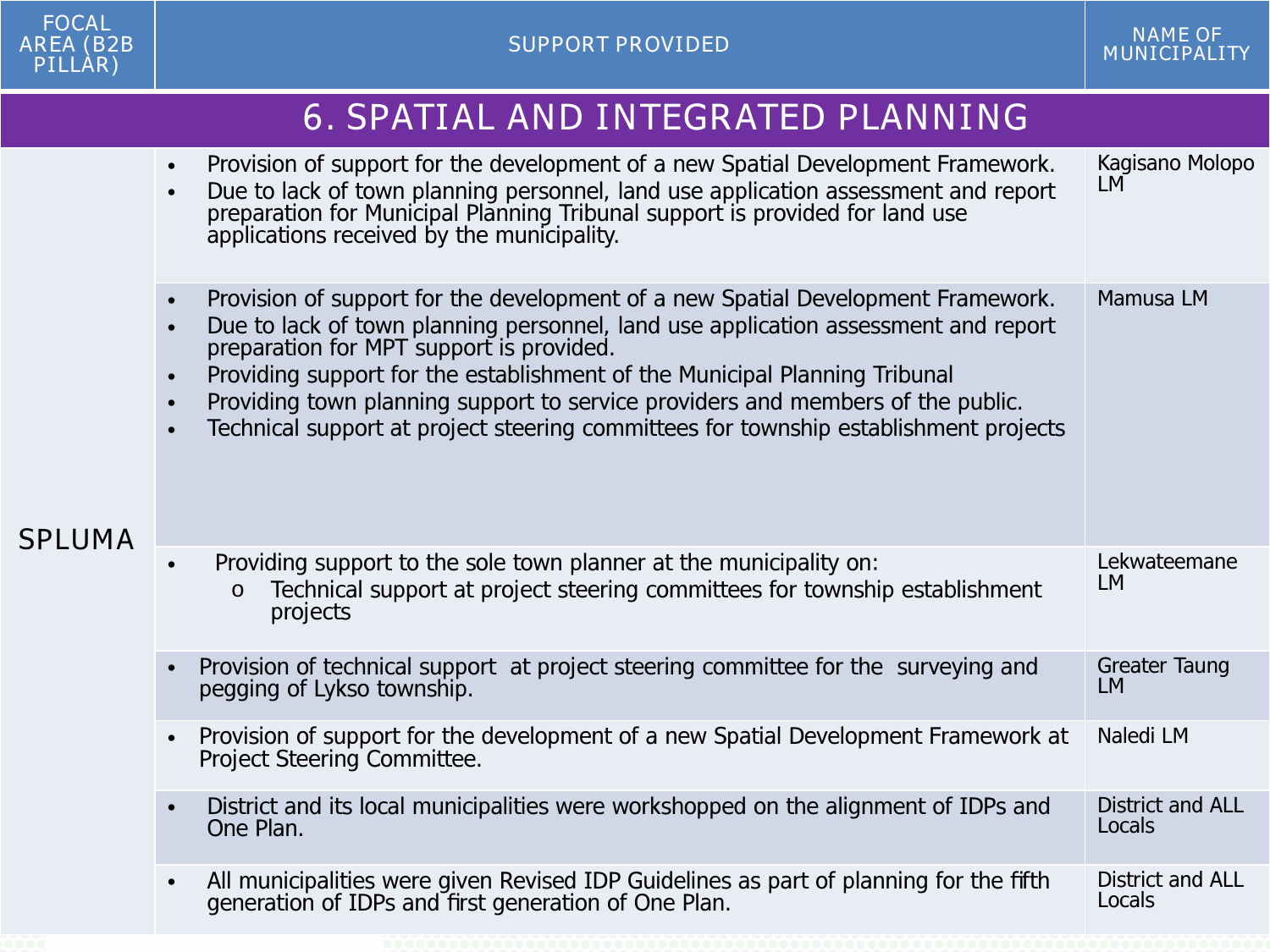

| FOCAL AREA (B2B PILLAR) | SUPPORT PROVIDED | NAME OF MUNICIPALITY |
| --- | --- | --- |
| 6. SPATIAL AND INTEGRATED PLANNING |  |  |
| SPLUMA | Provision of support for the development of a new Spatial Development Framework. Due to lack of town planning personnel, land use application assessment and report preparation for Municipal Planning Tribunal support is provided for land use applications received by the municipality. | Kagisano Molopo LM |
|  | Provision of support for the development of a new Spatial Development Framework. Due to lack of town planning personnel, land use application assessment and report preparation for MPT support is provided. Providing support for the establishment of the Municipal Planning Tribunal Providing town planning support to service providers and members of the public. Technical support at project steering committees for township establishment projects | Mamusa LM |
|  | Providing support to the sole town planner at the municipality on: Technical support at project steering committees for township establishment projects | Lekwateemane LM |
|  | Provision of technical support at project steering committee for the surveying and pegging of Lykso township. | Greater Taung LM |
|  | Provision of support for the development of a new Spatial Development Framework at Project Steering Committee. | Naledi LM |
|  | District and its local municipalities were workshopped on the alignment of IDPs and One Plan. | District and ALL Locals |
|  | All municipalities were given Revised IDP Guidelines as part of planning for the fifth generation of IDPs and first generation of One Plan. | District and ALL Locals |
#

17